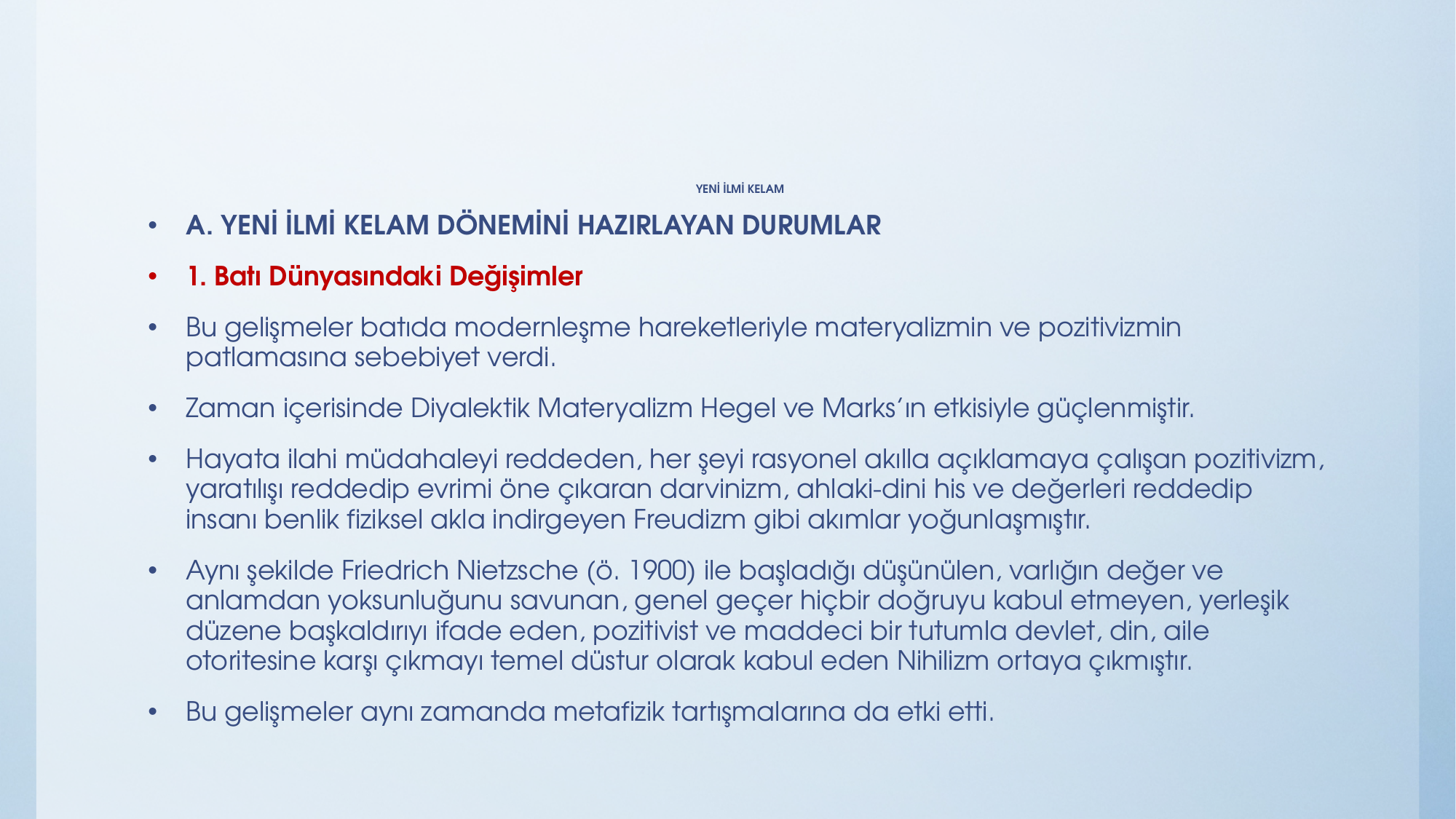

# YENİ İLMİ KELAM
A. YENİ İLMİ KELAM DÖNEMİNİ HAZIRLAYAN DURUMLAR
1. Batı Dünyasındaki Değişimler
Bu gelişmeler batıda modernleşme hareketleriyle materyalizmin ve pozitivizmin patlamasına sebebiyet verdi.
Zaman içerisinde Diyalektik Materyalizm Hegel ve Marks’ın etkisiyle güçlenmiştir.
Hayata ilahi müdahaleyi reddeden, her şeyi rasyonel akılla açıklamaya çalışan pozitivizm, yaratılışı reddedip evrimi öne çıkaran darvinizm, ahlaki-dini his ve değerleri reddedip insanı benlik fiziksel akla indirgeyen Freudizm gibi akımlar yoğunlaşmıştır.
Aynı şekilde Friedrich Nietzsche (ö. 1900) ile başladığı düşünülen, varlığın değer ve anlamdan yoksunluğunu savunan, genel geçer hiçbir doğruyu kabul etmeyen, yerleşik düzene başkaldırıyı ifade eden, pozitivist ve maddeci bir tutumla devlet, din, aile otoritesine karşı çıkmayı temel düstur olarak kabul eden Nihilizm ortaya çıkmıştır.
Bu gelişmeler aynı zamanda metafizik tartışmalarına da etki etti.